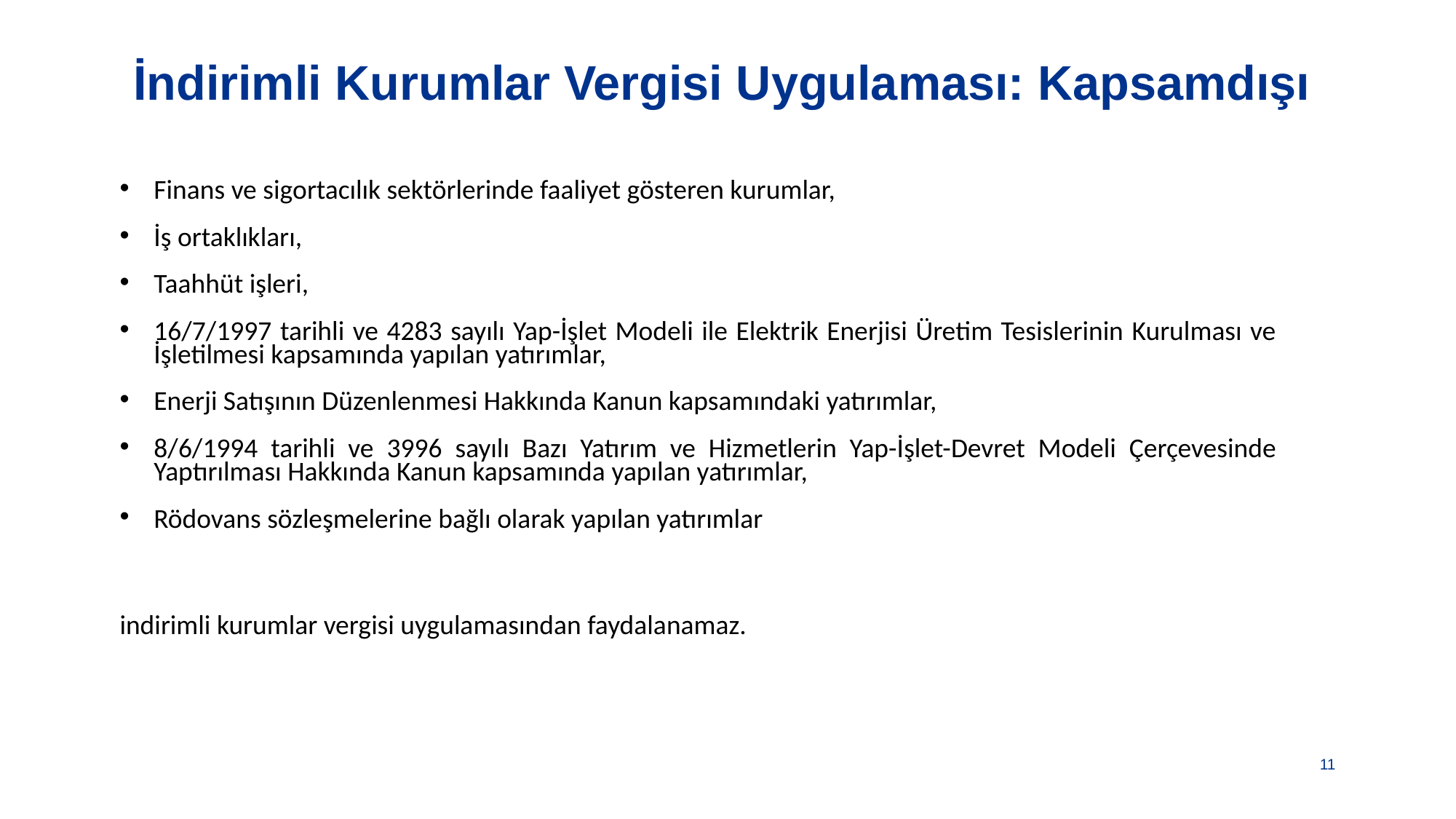

# İndirimli Kurumlar Vergisi Uygulaması: Kapsamdışı

Finans ve sigortacılık sektörlerinde faaliyet gösteren kurumlar,
İş ortaklıkları,
Taahhüt işleri,
16/7/1997 tarihli ve 4283 sayılı Yap-İşlet Modeli ile Elektrik Enerjisi Üretim Tesislerinin Kurulması ve İşletilmesi kapsamında yapılan yatırımlar,
Enerji Satışının Düzenlenmesi Hakkında Kanun kapsamındaki yatırımlar,
8/6/1994 tarihli ve 3996 sayılı Bazı Yatırım ve Hizmetlerin Yap-İşlet-Devret Modeli Çerçevesinde Yaptırılması Hakkında Kanun kapsamında yapılan yatırımlar,
Rödovans sözleşmelerine bağlı olarak yapılan yatırımlar

indirimli kurumlar vergisi uygulamasından faydalanamaz.